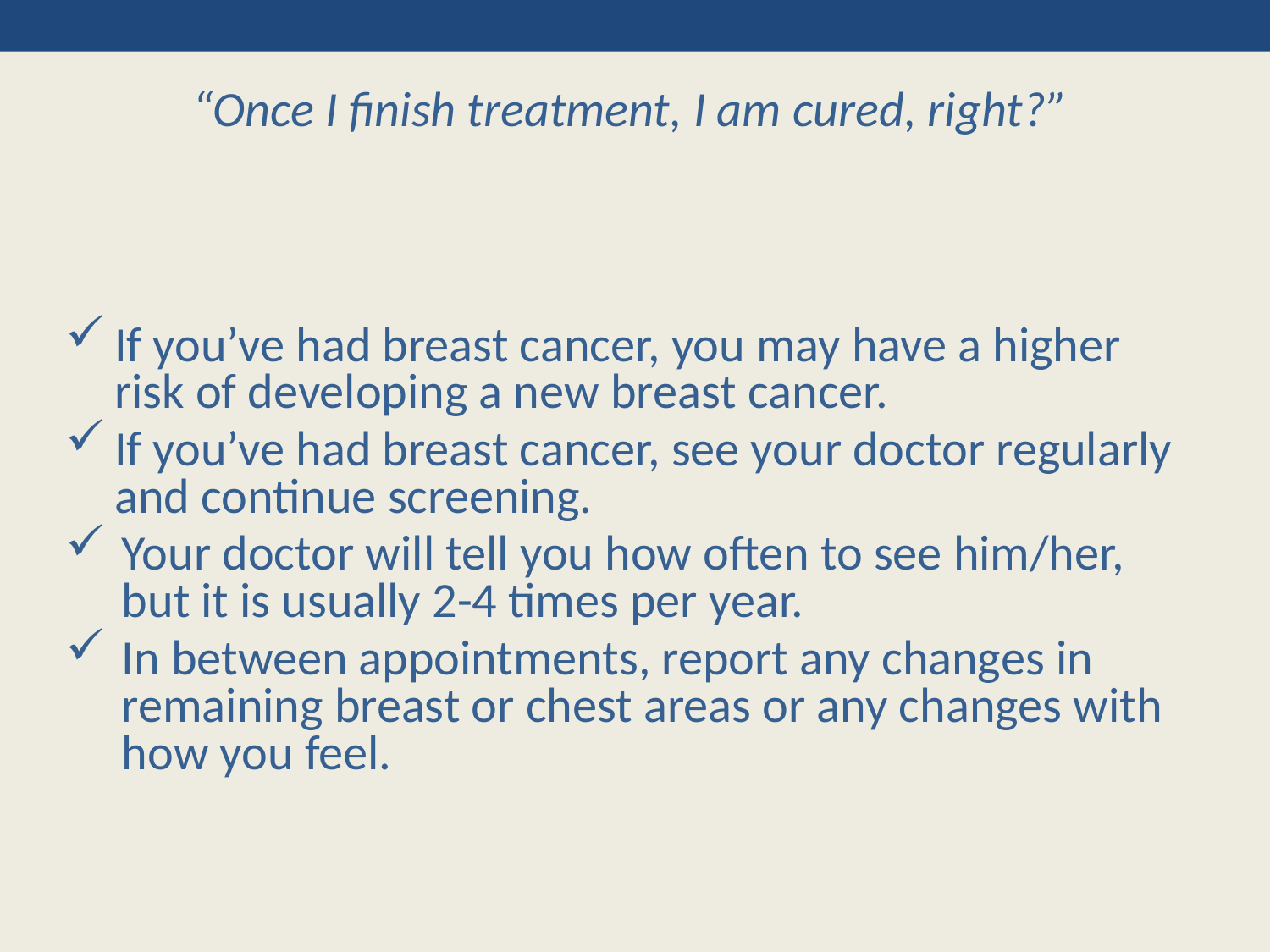

# “Once I finish treatment, I am cured, right?”
If you’ve had breast cancer, you may have a higher risk of developing a new breast cancer.
If you’ve had breast cancer, see your doctor regularly and continue screening.
Your doctor will tell you how often to see him/her, but it is usually 2-4 times per year.
In between appointments, report any changes in remaining breast or chest areas or any changes with how you feel.